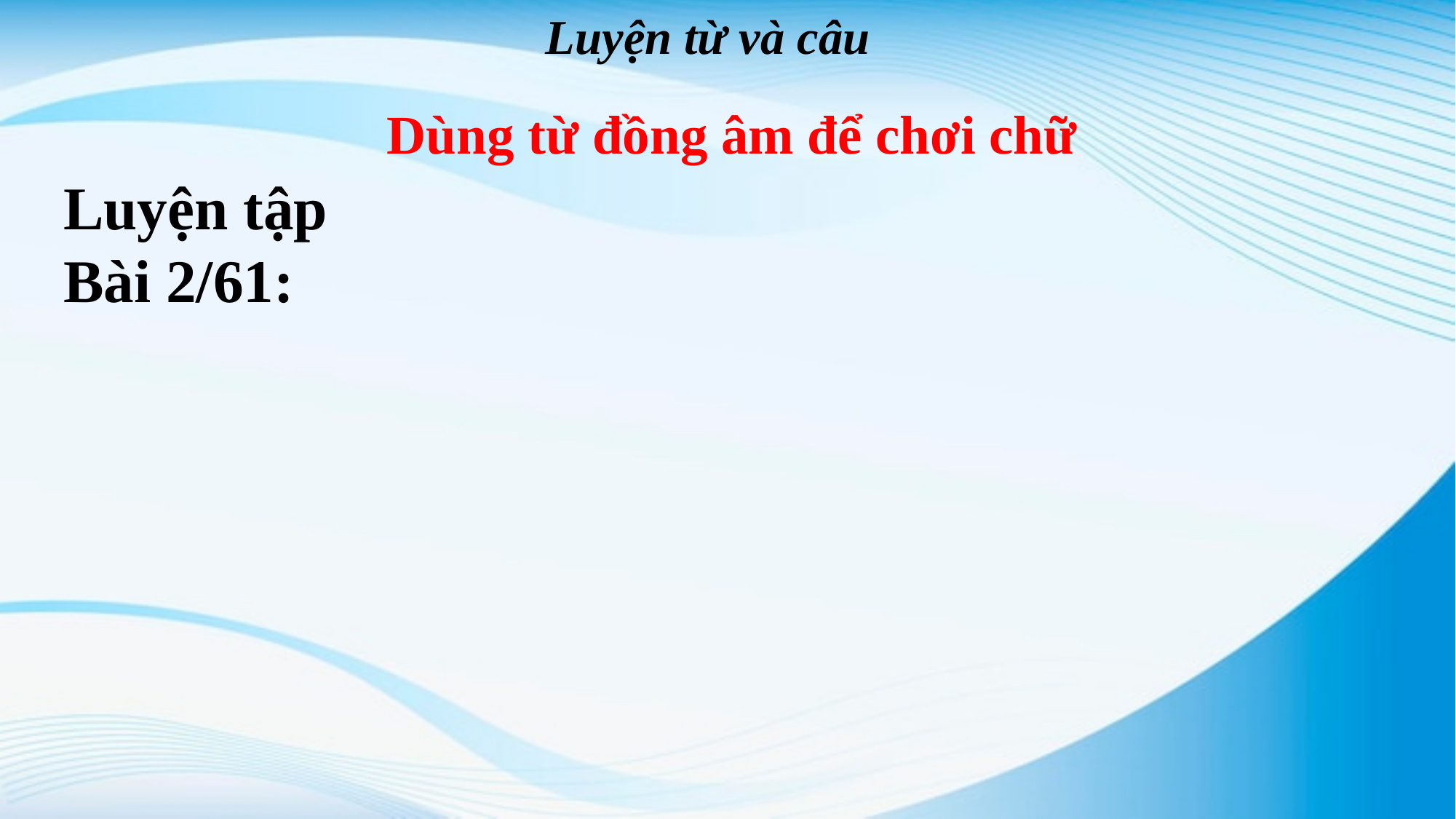

Luyện từ và câu
Dùng từ đồng âm để chơi chữ
Luyện tập
Bài 2/61: